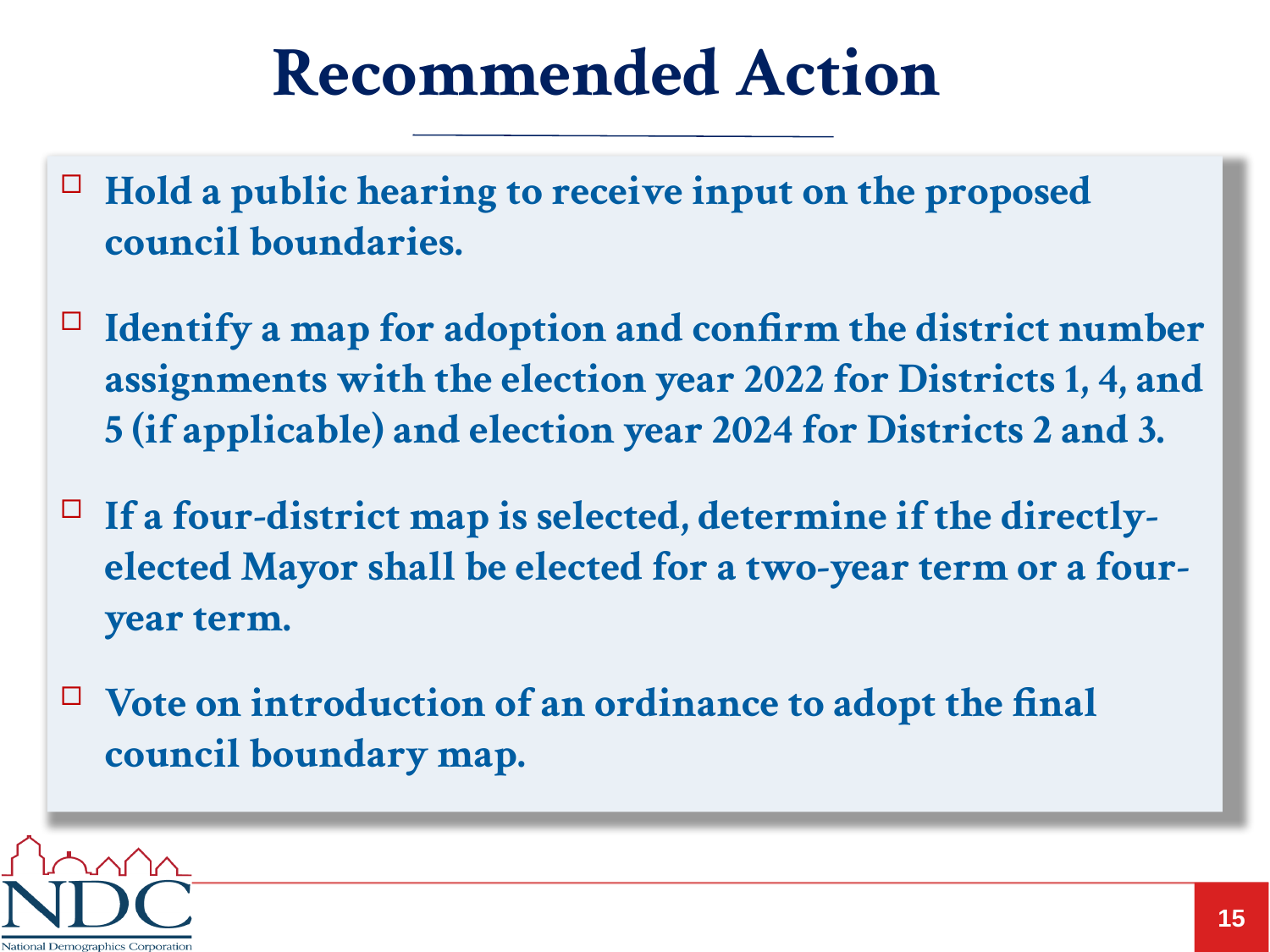

# Recommended Action
Hold a public hearing to receive input on the proposed council boundaries.
Identify a map for adoption and confirm the district number assignments with the election year 2022 for Districts 1, 4, and 5 (if applicable) and election year 2024 for Districts 2 and 3.
If a four-district map is selected, determine if the directly-elected Mayor shall be elected for a two-year term or a four-year term.
Vote on introduction of an ordinance to adopt the final council boundary map.

15